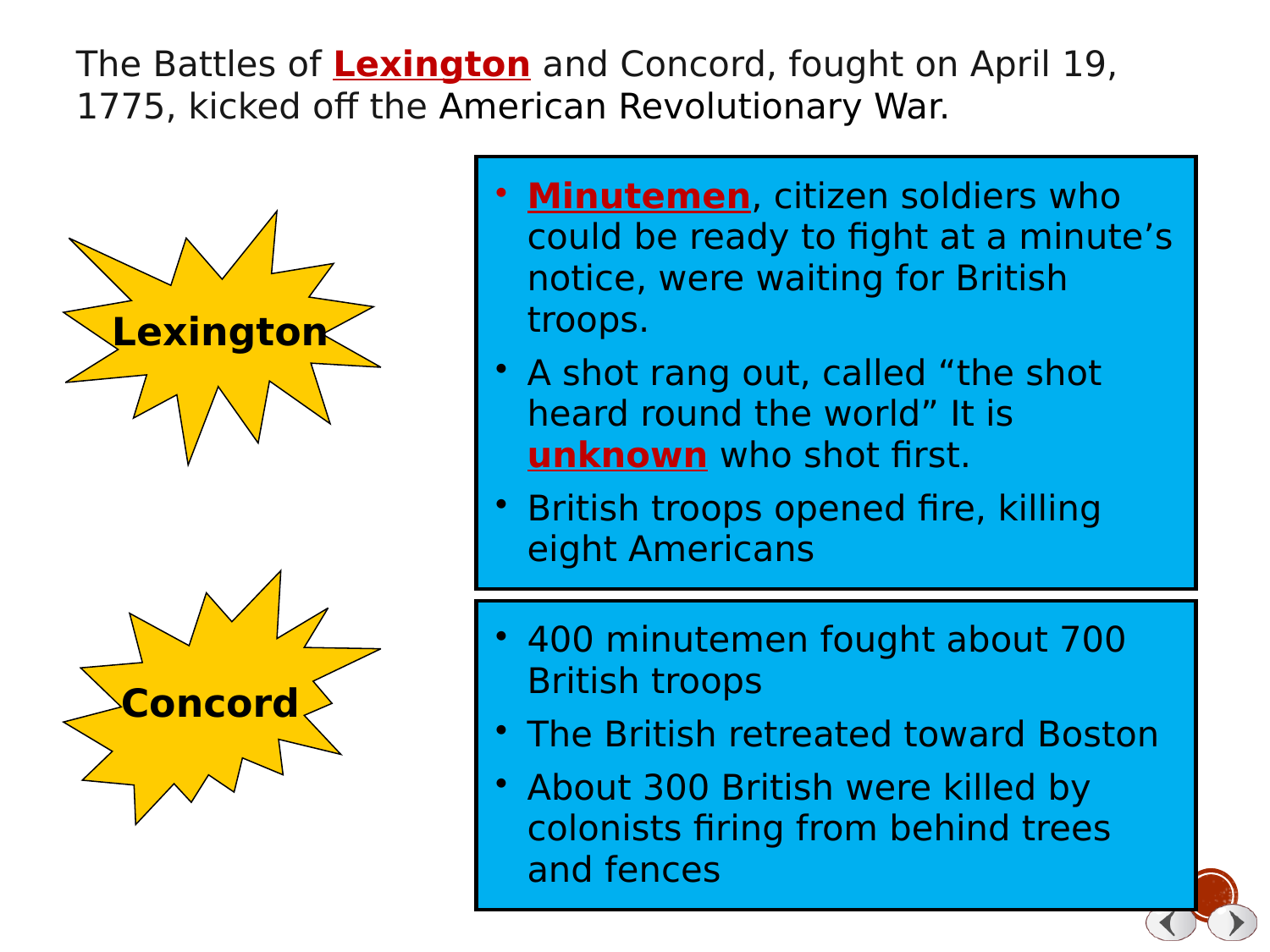

The Battles of Lexington and Concord, fought on April 19, 1775, kicked off the American Revolutionary War.
| Minutemen, citizen soldiers who could be ready to fight at a minute’s notice, were waiting for British troops. A shot rang out, called “the shot heard round the world” It is unknown who shot first. British troops opened fire, killing eight Americans |
| --- |
Lexington

Concord
| 400 minutemen fought about 700 British troops The British retreated toward Boston About 300 British were killed by colonists firing from behind trees and fences |
| --- |